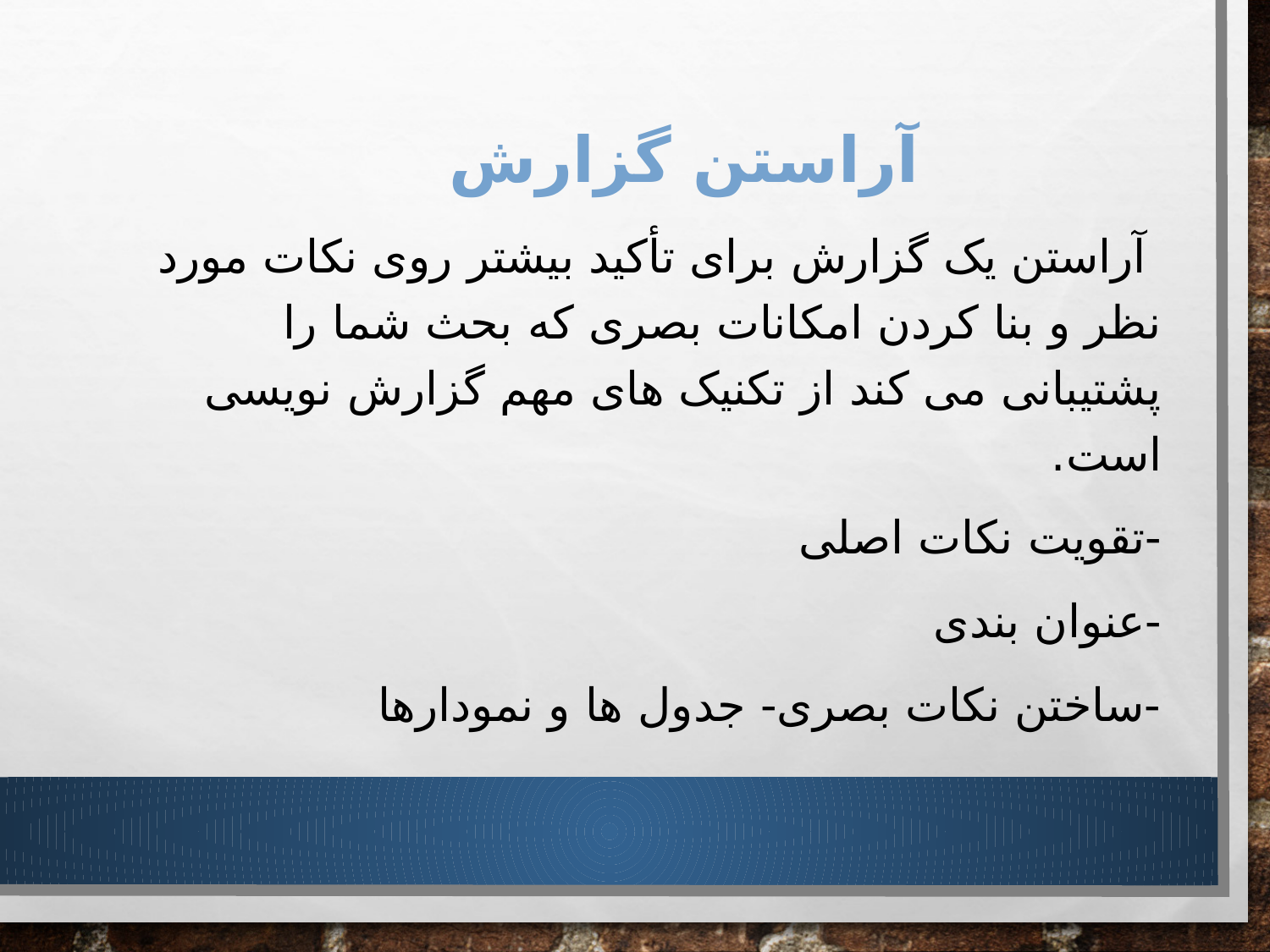

# آراستن گزارش
 آراستن یک گزارش برای تأکید بیشتر روی نکات مورد نظر و بنا کردن امکانات بصری که بحث شما را پشتیبانی می کند از تکنیک های مهم گزارش نویسی است.
-تقویت نکات اصلی
-عنوان بندی
-ساختن نکات بصری- جدول ها و نمودارها